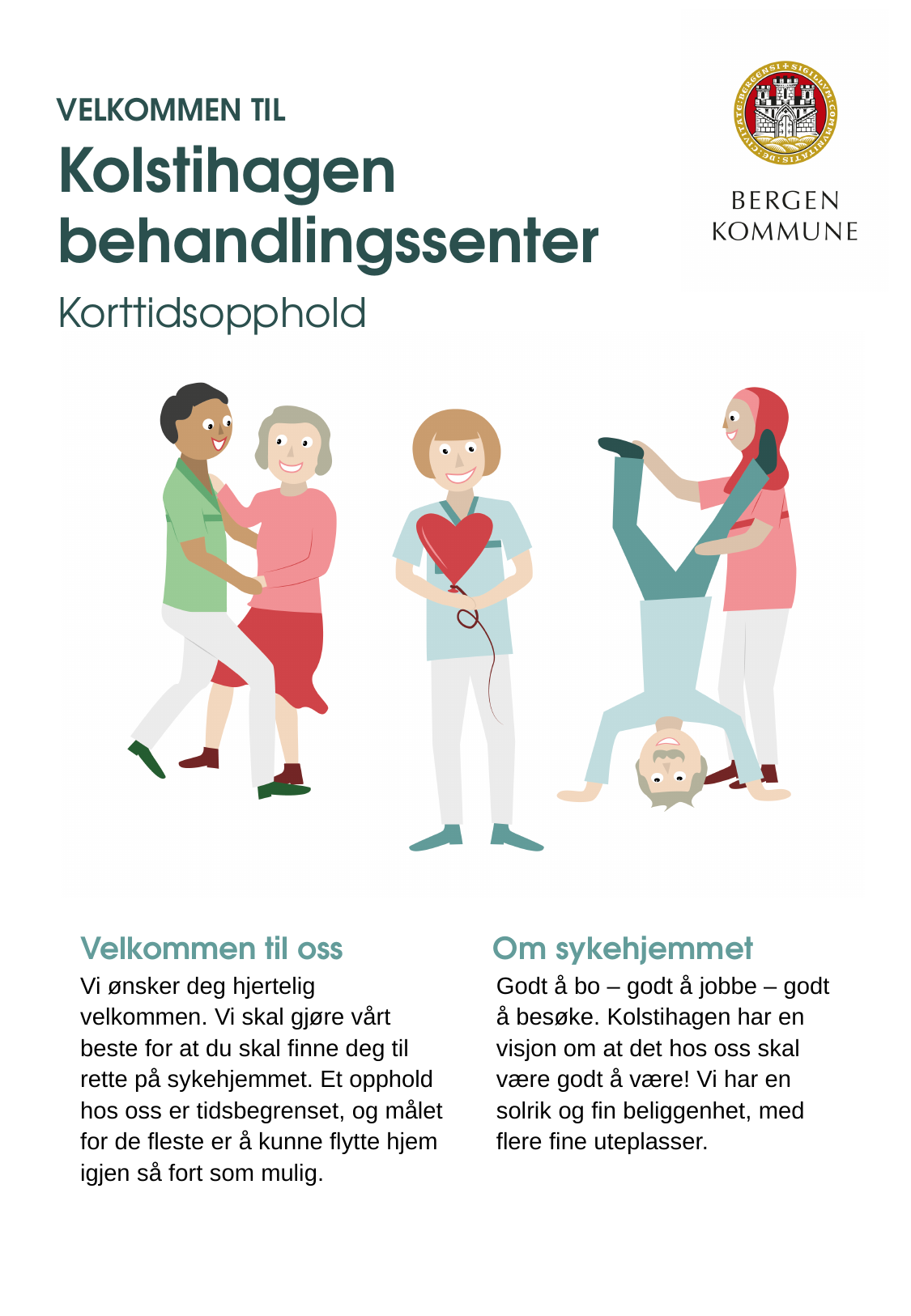

Kolstihagen
behandlingssenter
Korttidsopphold
Godt å bo – godt å jobbe – godt å besøke. Kolstihagen har en visjon om at det hos oss skal være godt å være! Vi har en solrik og fin beliggenhet, med flere fine uteplasser.